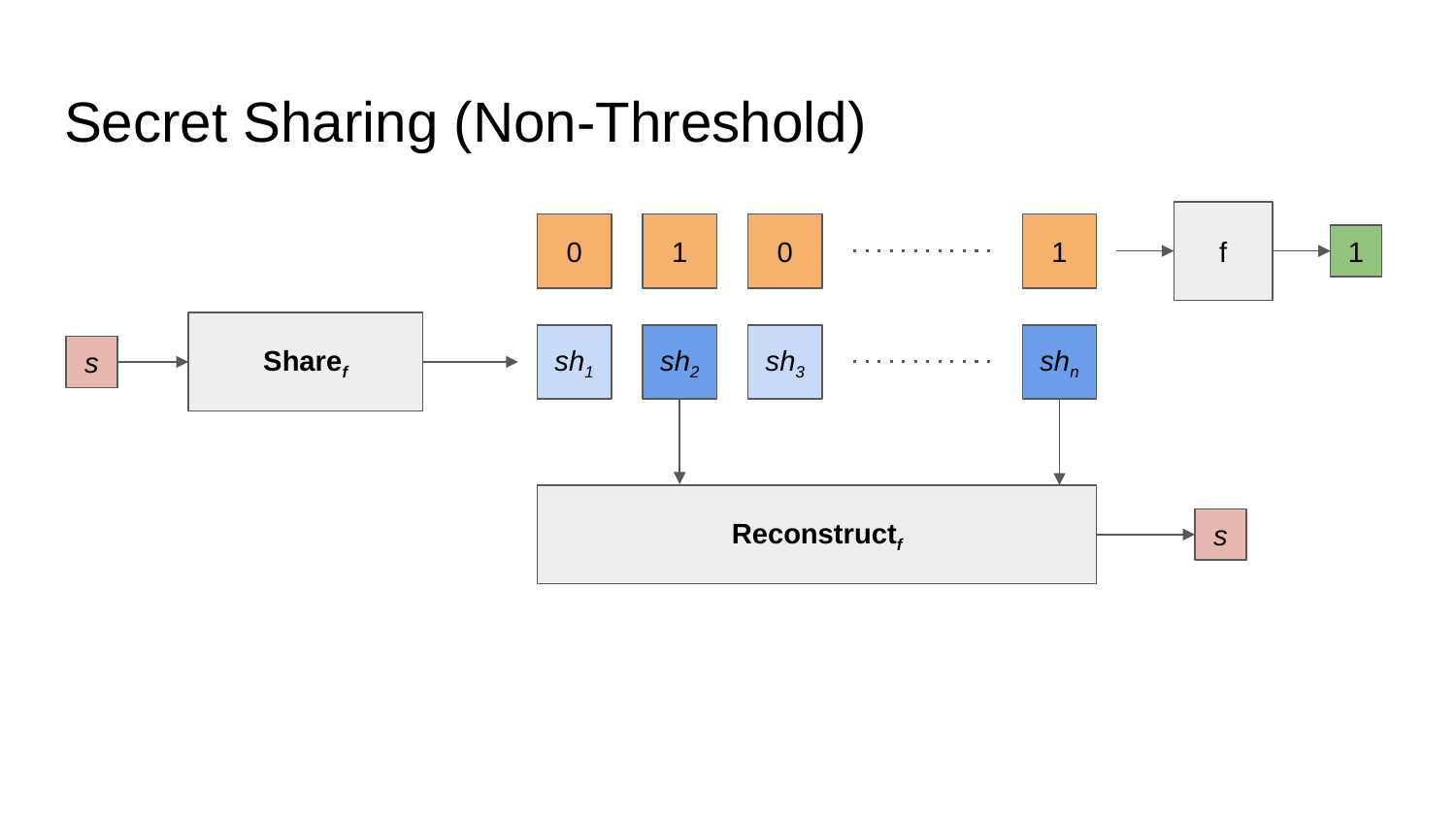

# Secret Sharing (Non-Threshold)

f
0
1
0
1
1
Sharef
sh1
sh2
sh3
shn
s
Reconstructf
s